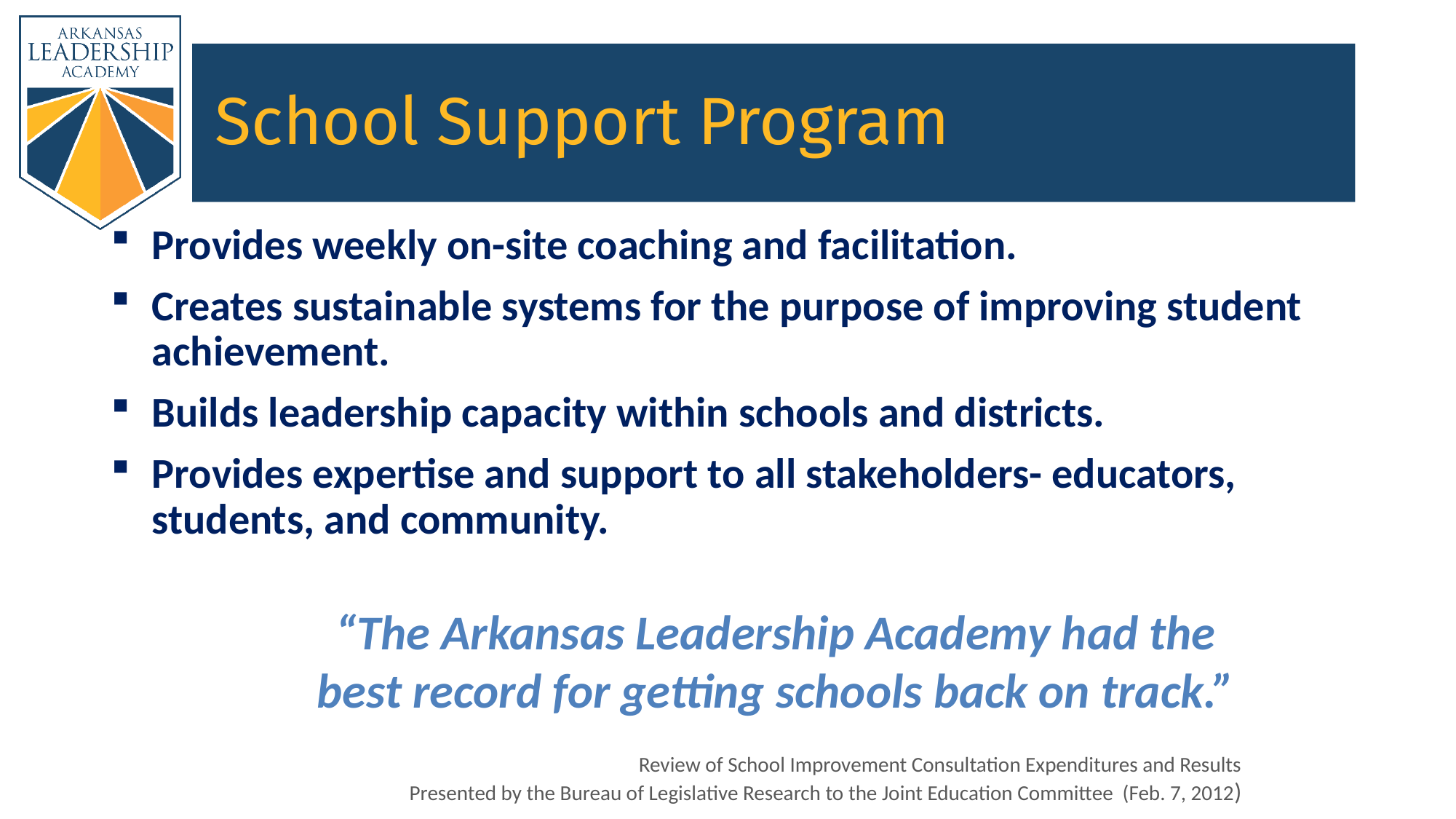

# School Support Program
Provides weekly on-site coaching and facilitation.
Creates sustainable systems for the purpose of improving student achievement.
Builds leadership capacity within schools and districts.
Provides expertise and support to all stakeholders- educators, students, and community.

“The Arkansas Leadership Academy had the best record for getting schools back on track.”

Review of School Improvement Consultation Expenditures and Results
Presented by the Bureau of Legislative Research to the Joint Education Committee  (Feb. 7, 2012)